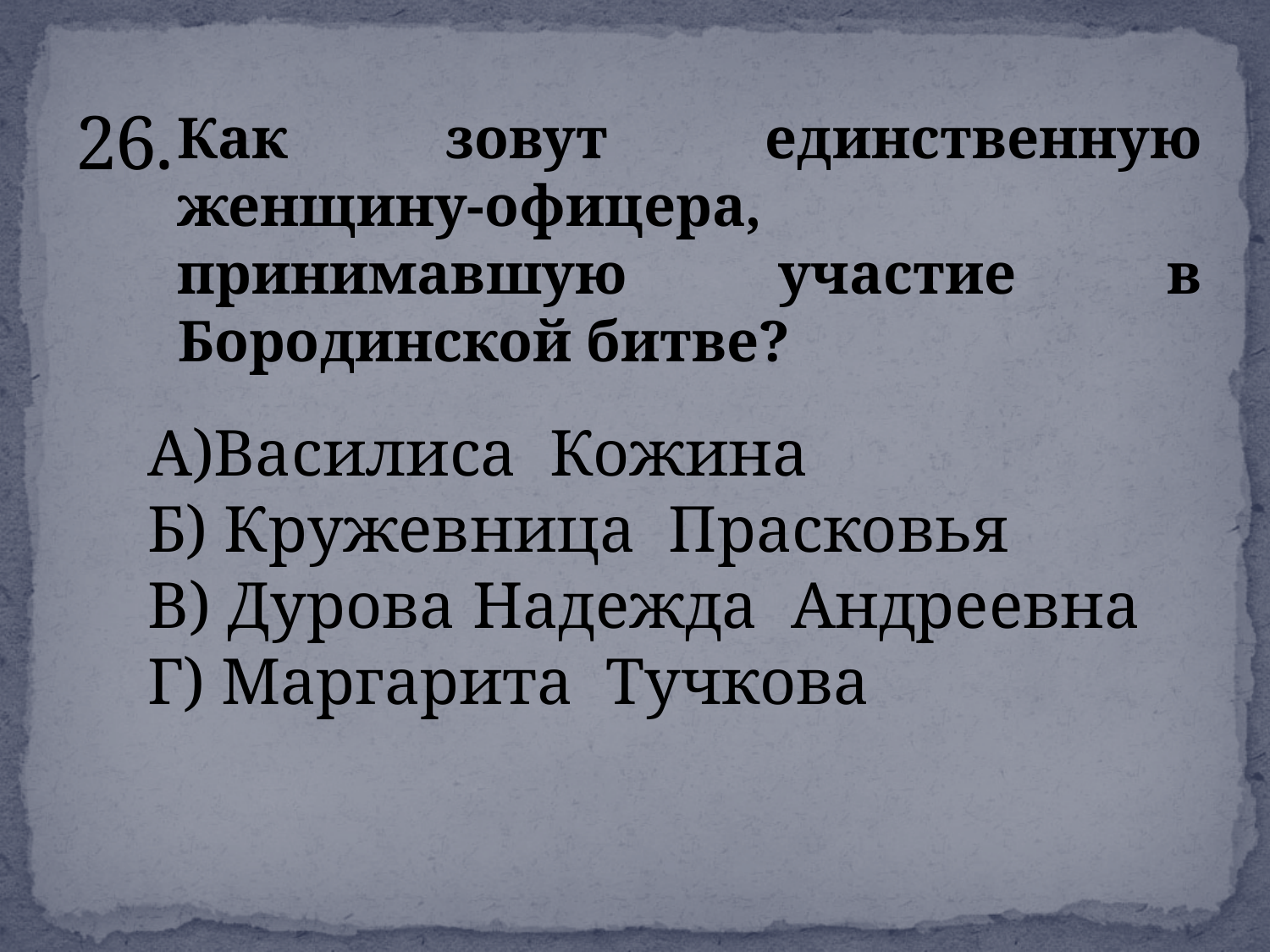

# 26.
Как зовут единственную женщину-офицера, принимавшую участие в Бородинской битве?
А)Василиса  Кожина
Б) Кружевница  Прасковья
В) Дурова Надежда  Андреевна
Г) Маргарита  Тучкова